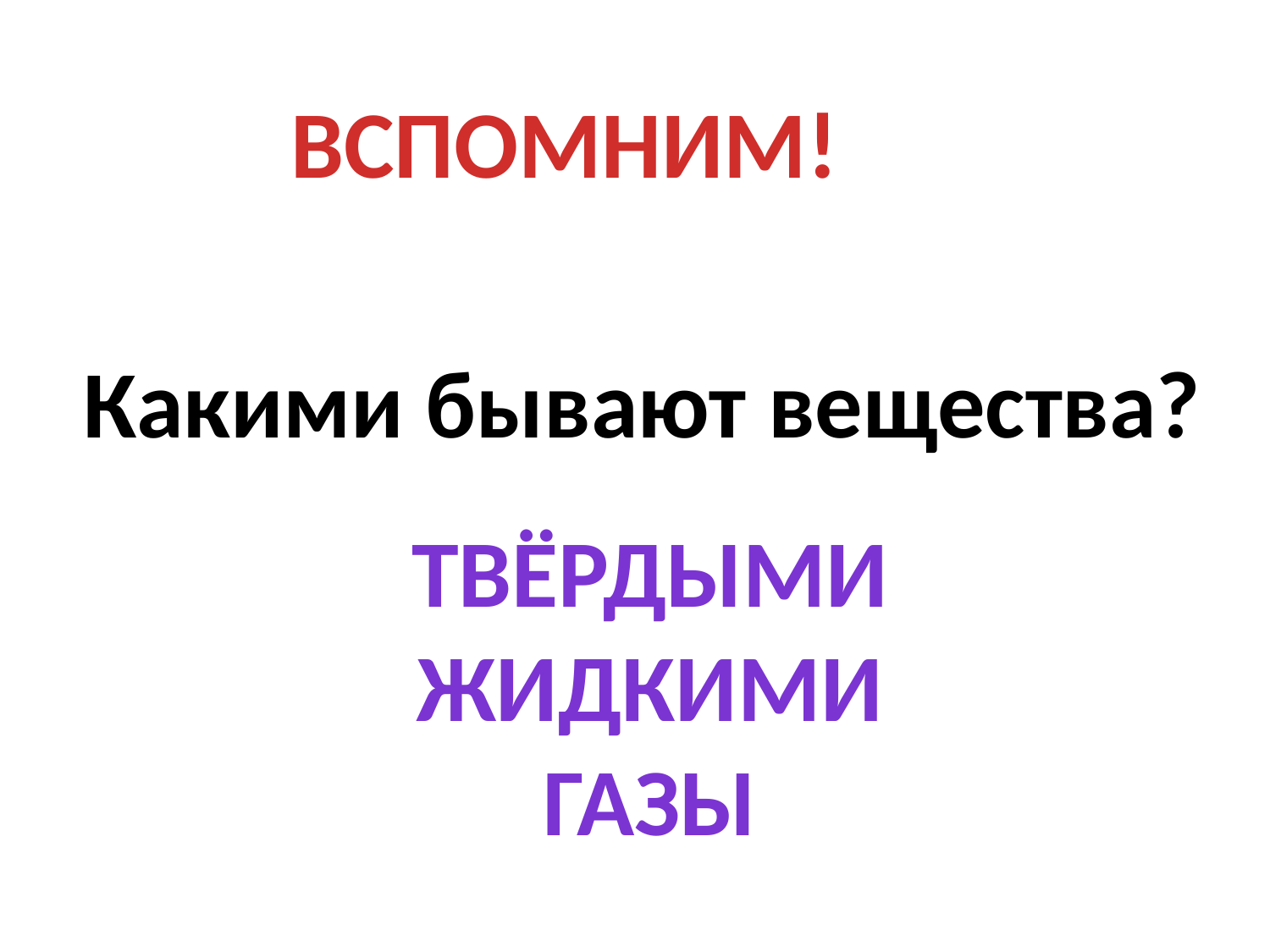

ВСПОМНИМ!
Какими бывают вещества?
Твёрдыми
Жидкими
газы